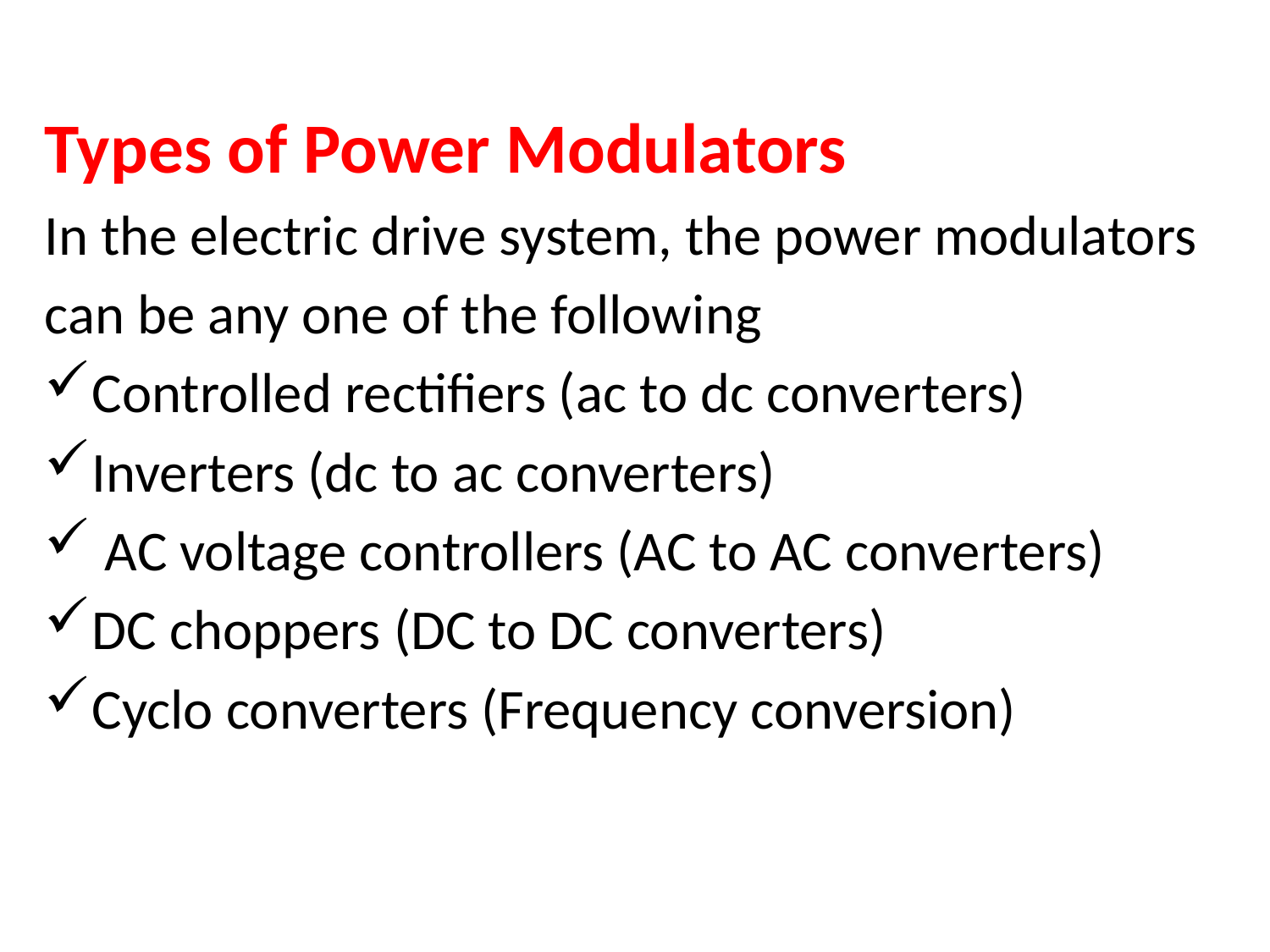

Types of Power Modulators
In the electric drive system, the power modulators
can be any one of the following
Controlled rectifiers (ac to dc converters)
Inverters (dc to ac converters)
 AC voltage controllers (AC to AC converters)
DC choppers (DC to DC converters)
Cyclo converters (Frequency conversion)